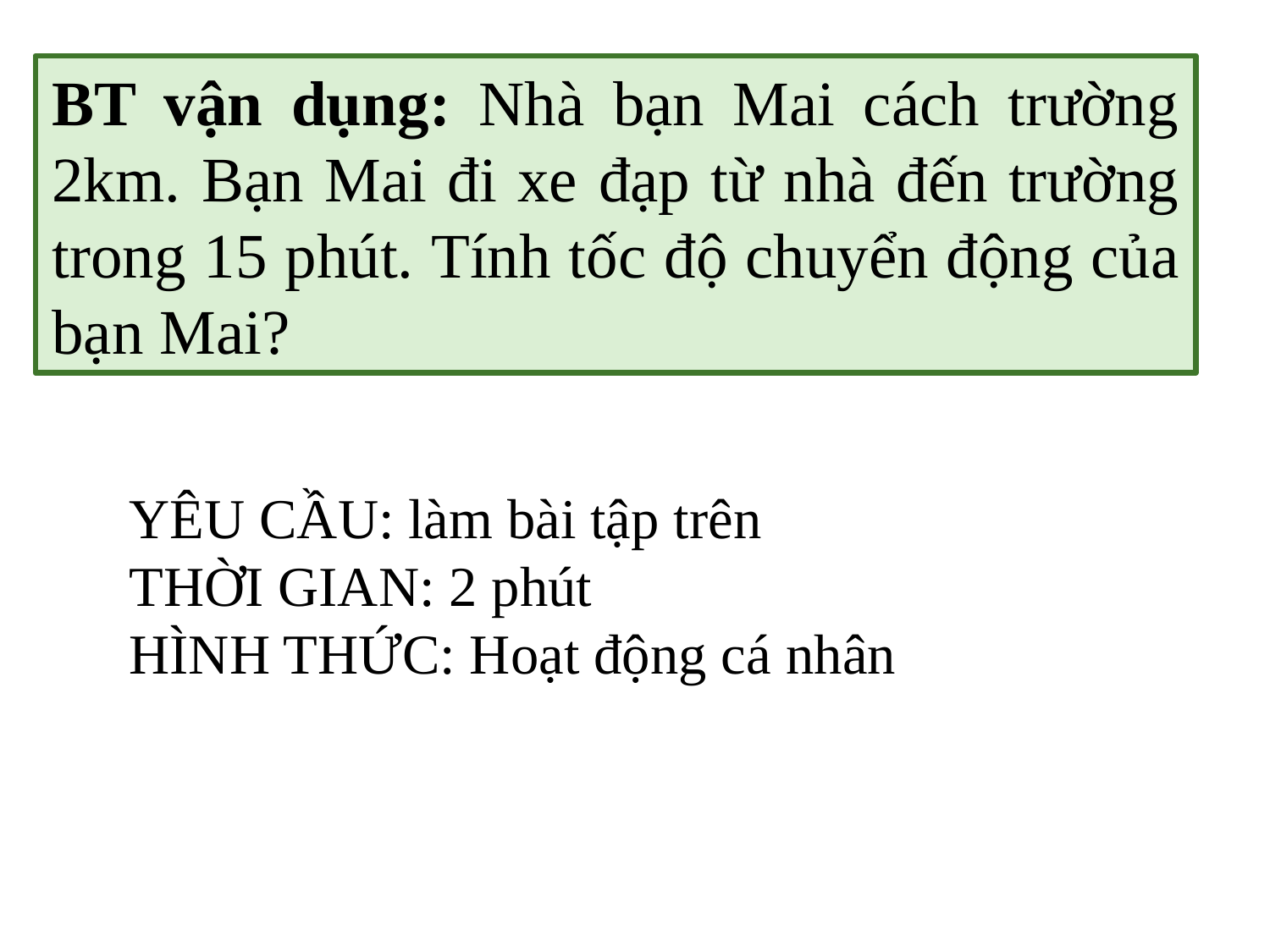

BT vận dụng: Nhà bạn Mai cách trường 2km. Bạn Mai đi xe đạp từ nhà đến trường trong 15 phút. Tính tốc độ chuyển động của bạn Mai?
YÊU CẦU: làm bài tập trên
THỜI GIAN: 2 phút
HÌNH THỨC: Hoạt động cá nhân